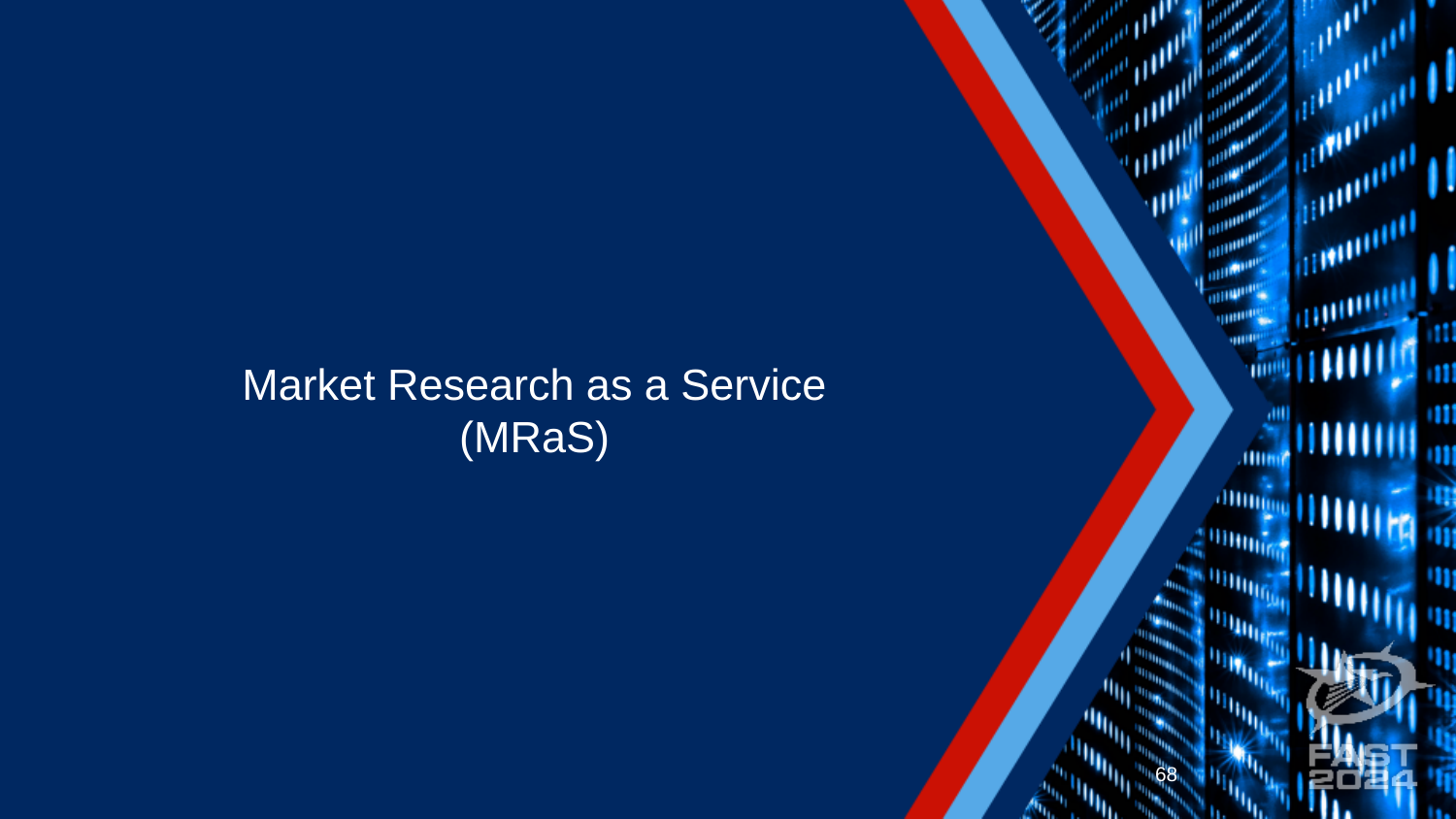

# Market Research as a Service
(MRaS)
68